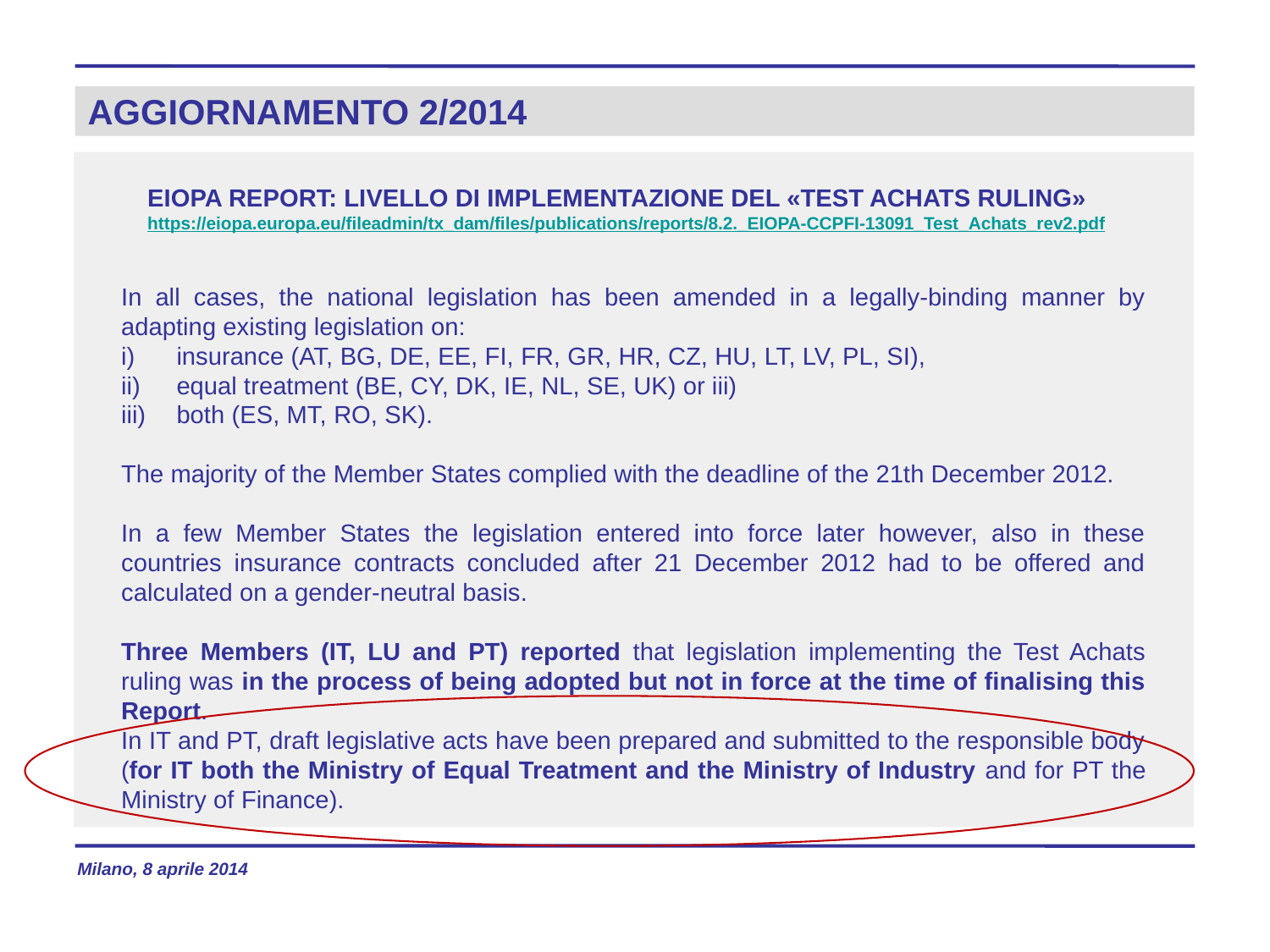

# AGGIORNAMENTO 2/2014

EIOPA REPORT: LIVELLO DI IMPLEMENTAZIONE DEL «TEST ACHATS RULING»
https://eiopa.europa.eu/fileadmin/tx_dam/files/publications/reports/8.2._EIOPA-CCPFI-13091_Test_Achats_rev2.pdf

In all cases, the national legislation has been amended in a legally-binding manner by adapting existing legislation on:
insurance (AT, BG, DE, EE, FI, FR, GR, HR, CZ, HU, LT, LV, PL, SI),
equal treatment (BE, CY, DK, IE, NL, SE, UK) or iii)
both (ES, MT, RO, SK).

The majority of the Member States complied with the deadline of the 21th December 2012.

In a few Member States the legislation entered into force later however, also in these countries insurance contracts concluded after 21 December 2012 had to be offered and calculated on a gender-neutral basis.

Three Members (IT, LU and PT) reported that legislation implementing the Test Achats ruling was in the process of being adopted but not in force at the time of finalising this Report.
In IT and PT, draft legislative acts have been prepared and submitted to the responsible body (for IT both the Ministry of Equal Treatment and the Ministry of Industry and for PT the Ministry of Finance).

Milano, 8 aprile 2014